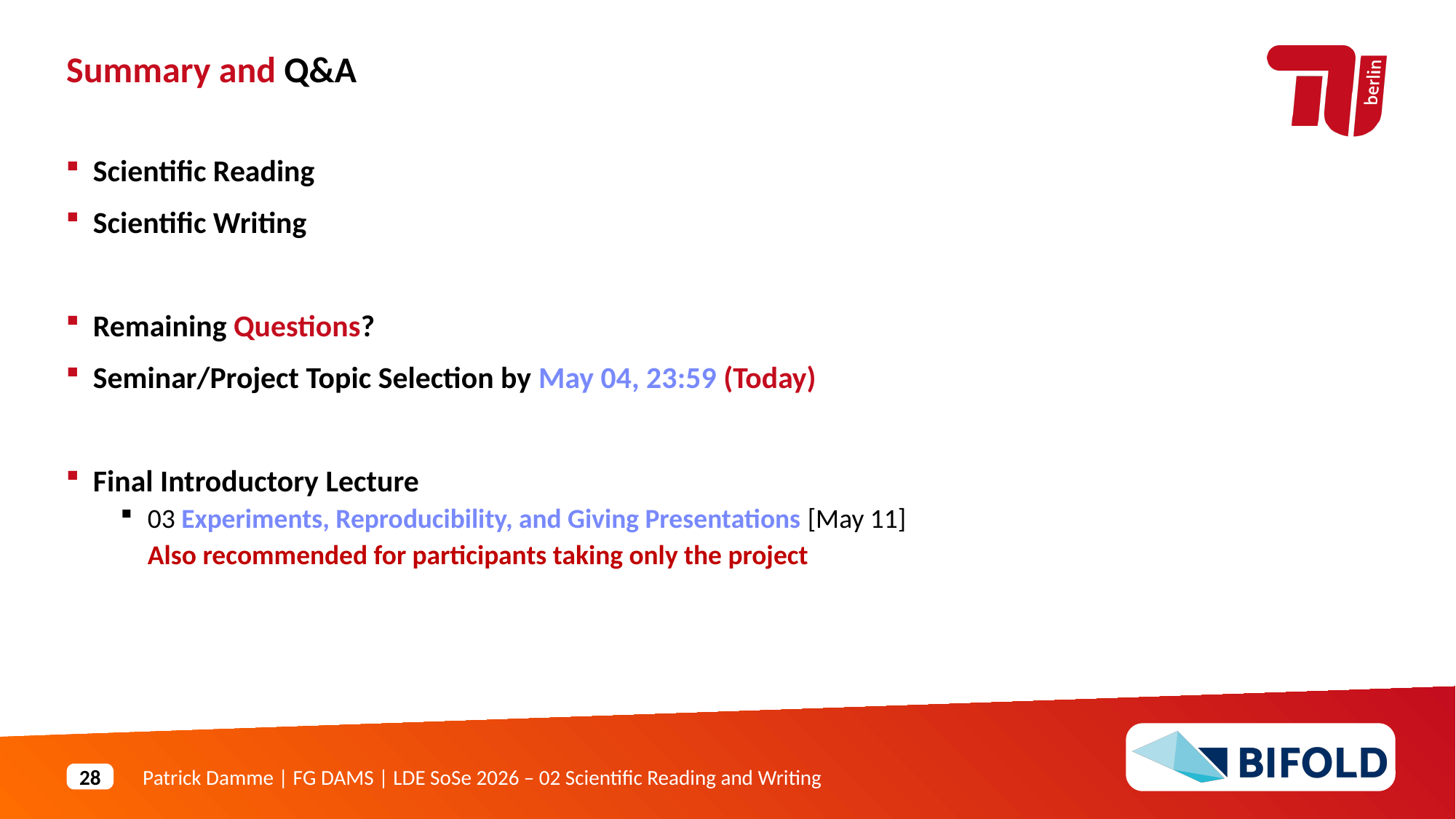

Summary and Q&A
Scientific Reading
Scientific Writing

Remaining Questions?
Seminar/Project Topic Selection by May 04, 23:59 (Today)

Final Introductory Lecture
03 Experiments, Reproducibility, and Giving Presentations [May 11]
Also recommended for participants taking only the project